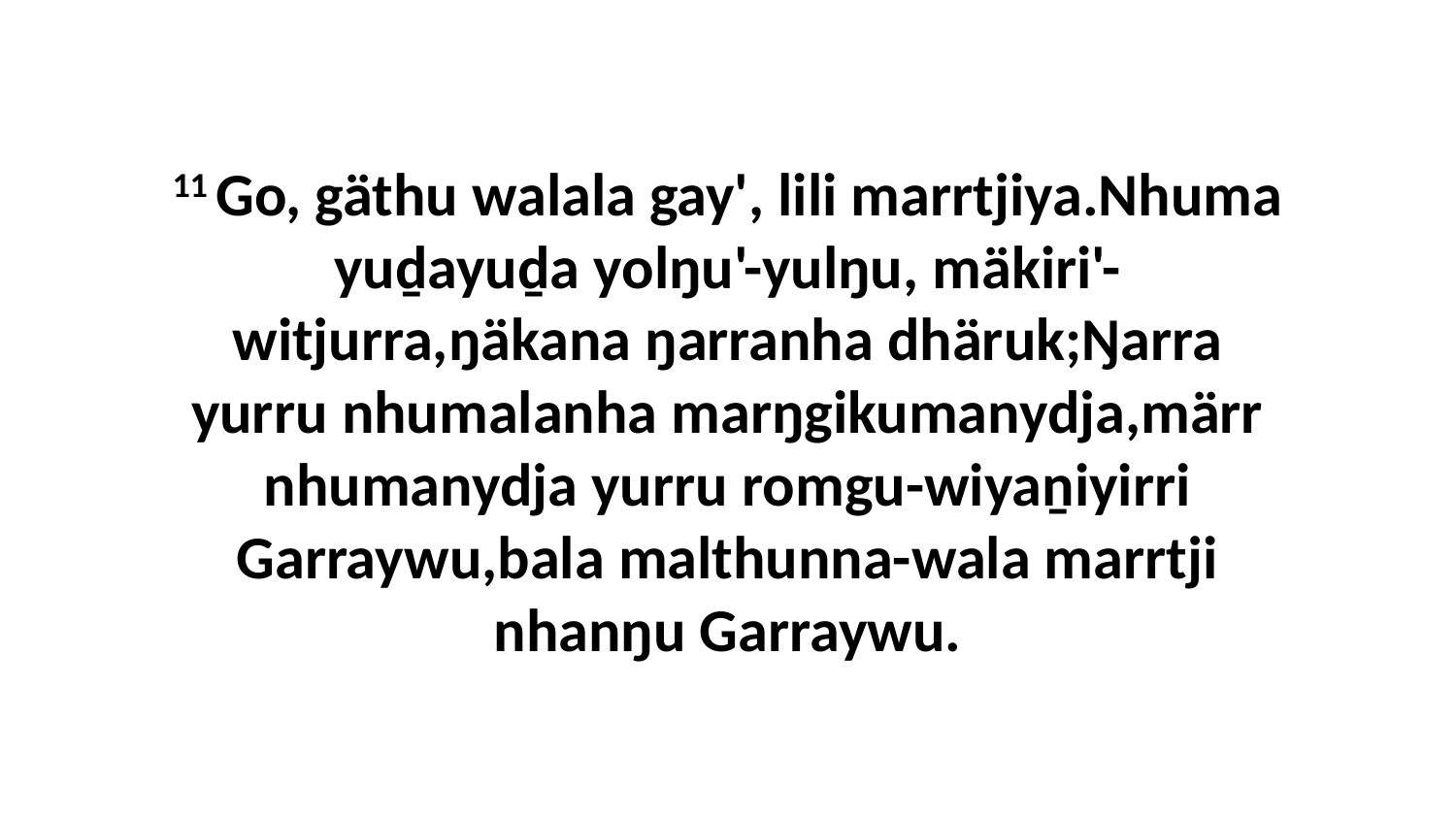

11 Go, gäthu walala gay', lili marrtjiya.Nhuma yuḏayuḏa yolŋu'-yulŋu, mäkiri'-witjurra,ŋäkana ŋarranha dhäruk;Ŋarra yurru nhumalanha marŋgikumanydja,märr nhumanydja yurru romgu-wiyaṉiyirri Garraywu,bala malthunna-wala marrtji nhanŋu Garraywu.